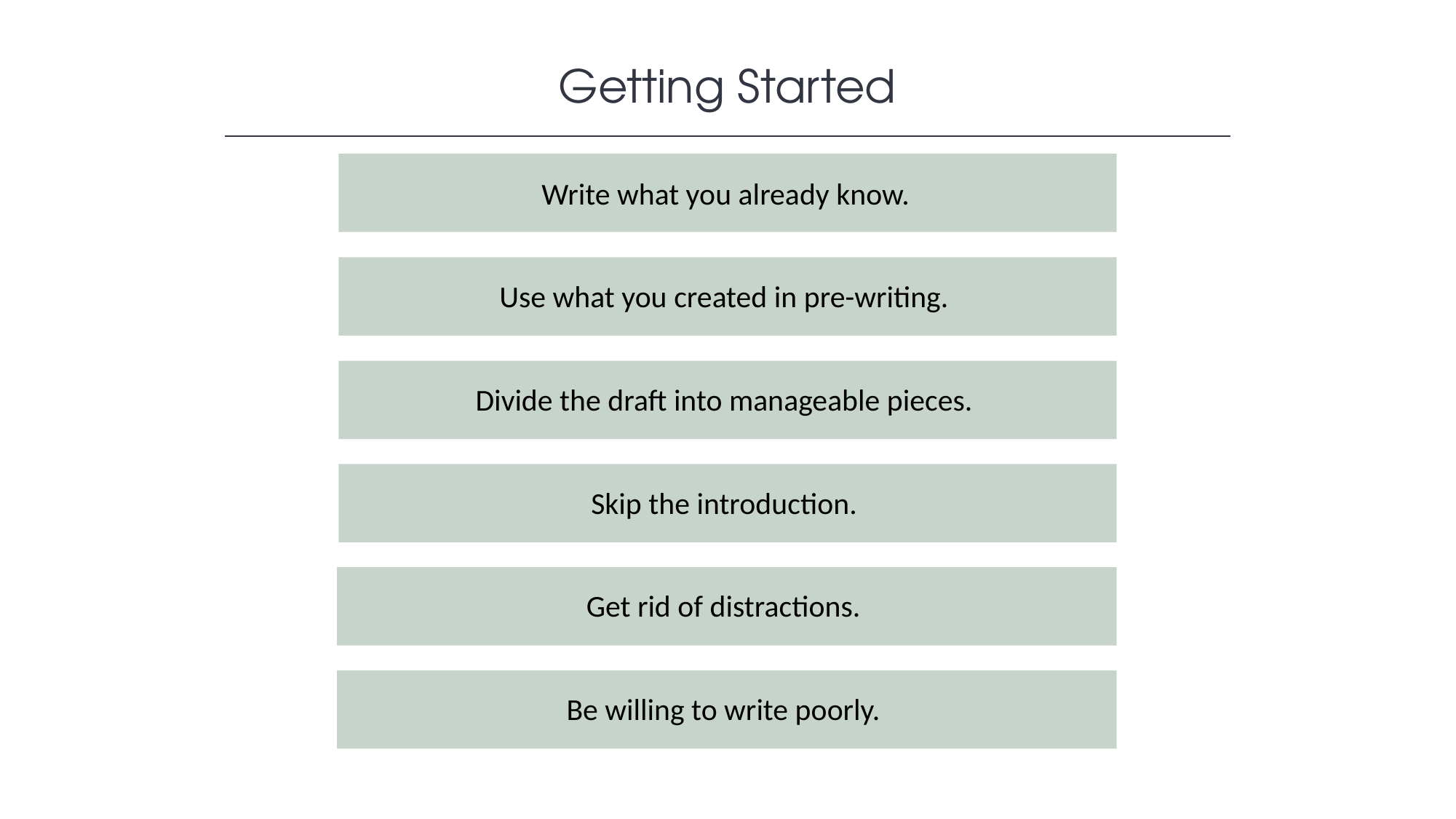

Getting Started
HAWKES LEARNING

Write what you already know.

Use what you created in pre-writing.

Divide the draft into manageable pieces.

Skip the introduction.

Get rid of distractions.

Be willing to write poorly.